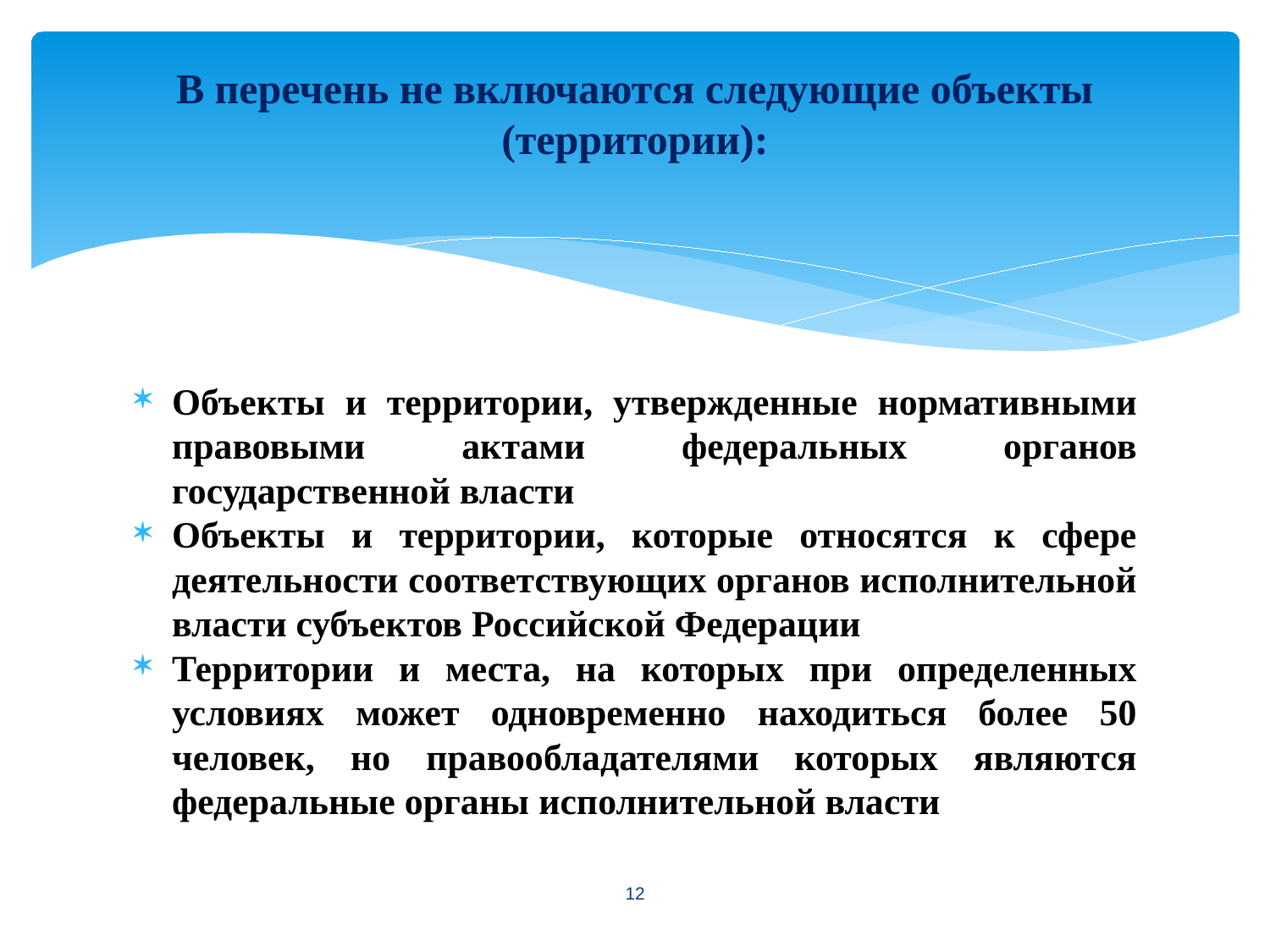

# В перечень не включаются следующие объекты (территории):
Объекты и территории, утвержденные нормативными правовыми актами федеральных органов государственной власти
Объекты и территории, которые относятся к сфере деятельности соответствующих органов исполнительной власти субъектов Российской Федерации
Территории и места, на которых при определенных условиях может одновременно находиться более 50 человек, но правообладателями которых являются федеральные органы исполнительной власти
12